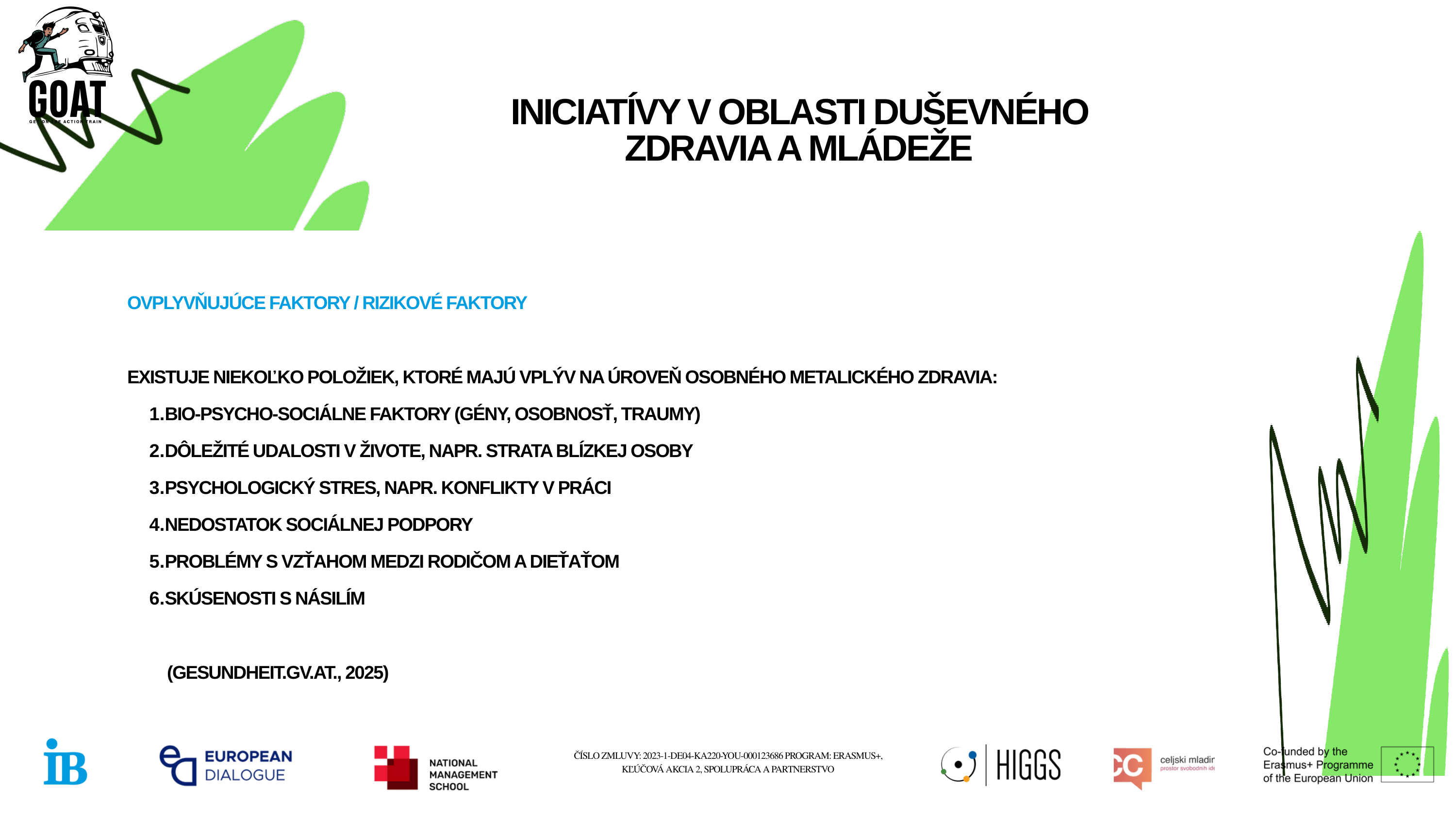

INICIATÍVY V OBLASTI DUŠEVNÉHO ZDRAVIA A MLÁDEŽE
OVPLYVŇUJÚCE FAKTORY / RIZIKOVÉ FAKTORY

EXISTUJE NIEKOĽKO POLOŽIEK, KTORÉ MAJÚ VPLÝV NA ÚROVEŇ OSOBNÉHO METALICKÉHO ZDRAVIA:
BIO-PSYCHO-SOCIÁLNE FAKTORY (GÉNY, OSOBNOSŤ, TRAUMY)
DÔLEŽITÉ UDALOSTI V ŽIVOTE, NAPR. STRATA BLÍZKEJ OSOBY
PSYCHOLOGICKÝ STRES, NAPR. KONFLIKTY V PRÁCI
NEDOSTATOK SOCIÁLNEJ PODPORY
PROBLÉMY S VZŤAHOM MEDZI RODIČOM A DIEŤAŤOM
SKÚSENOSTI S NÁSILÍM

    (GESUNDHEIT.GV.AT., 2025)

ČÍSLO ZMLUVY: 2023-1-DE04-KA220-YOU-000123686 PROGRAM: ERASMUS+, KĽÚČOVÁ AKCIA 2, SPOLUPRÁCA A PARTNERSTVO